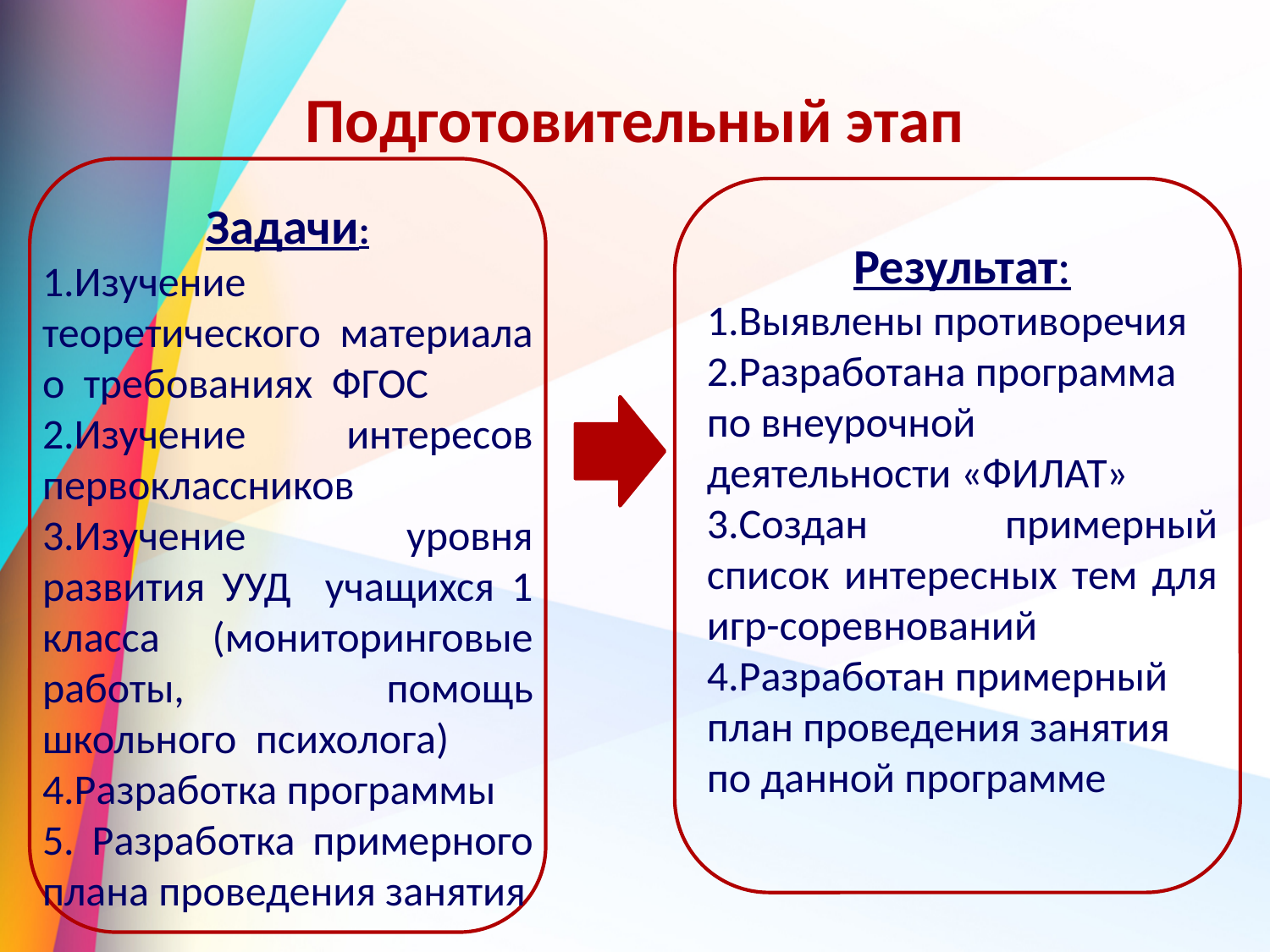

# Подготовительный этап

Задачи:
1.Изучение теоретического материала о  требованиях  ФГОС
2.Изучение интересов первоклассников
3.Изучение уровня развития УУД  учащихся 1 класса (мониторинговые работы, помощь школьного  психолога)
4.Разработка программы
5. Разработка примерного плана проведения занятия
Результат:
1.Выявлены противоречия
2.Разработана программа по внеурочной деятельности «ФИЛАТ»
3.Создан примерный список интересных тем для игр-соревнований
4.Разработан примерный план проведения занятия по данной программе